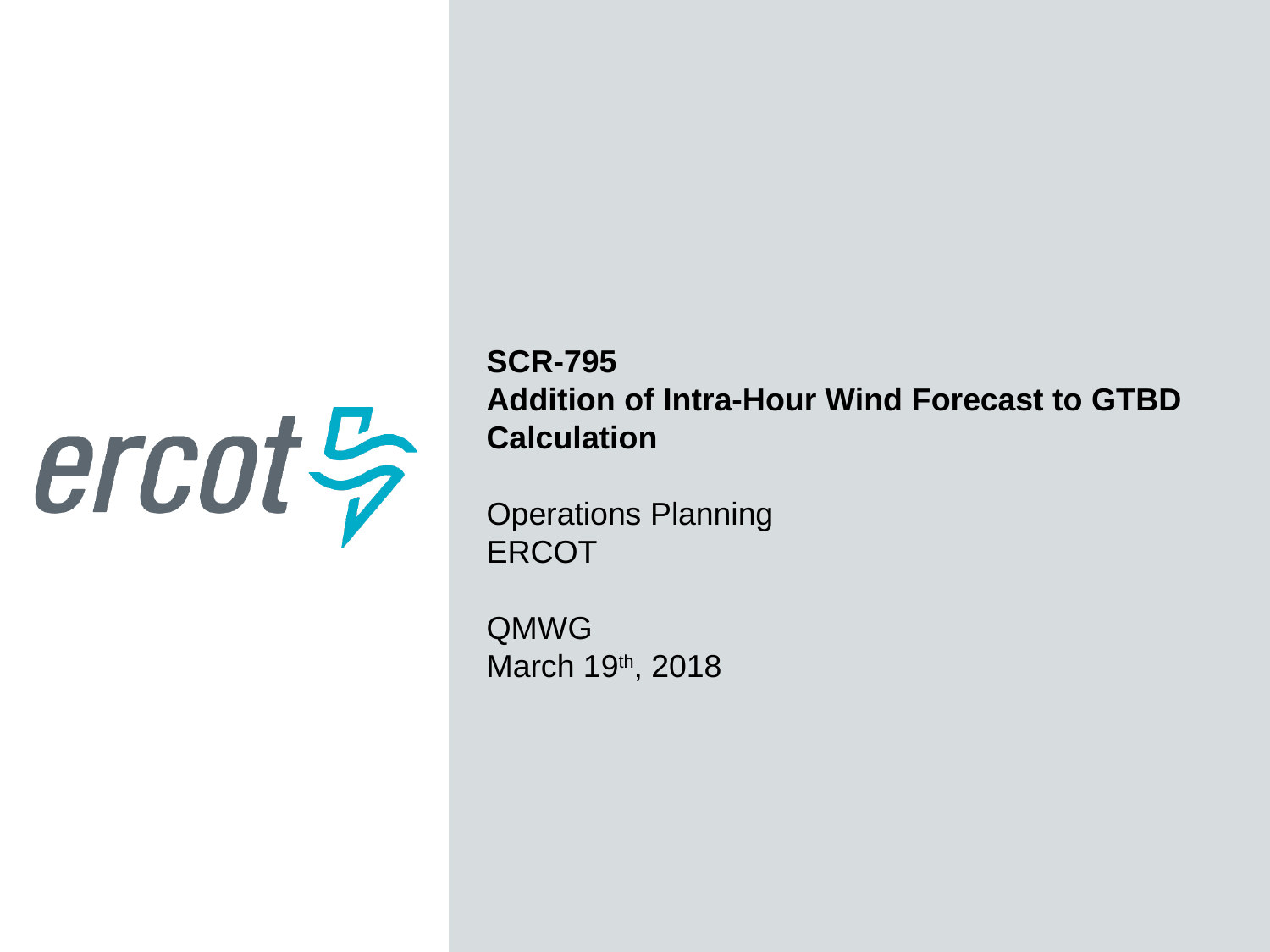

SCR-795
Addition of Intra-Hour Wind Forecast to GTBD Calculation

Operations Planning
ERCOT

QMWG
March 19th, 2018